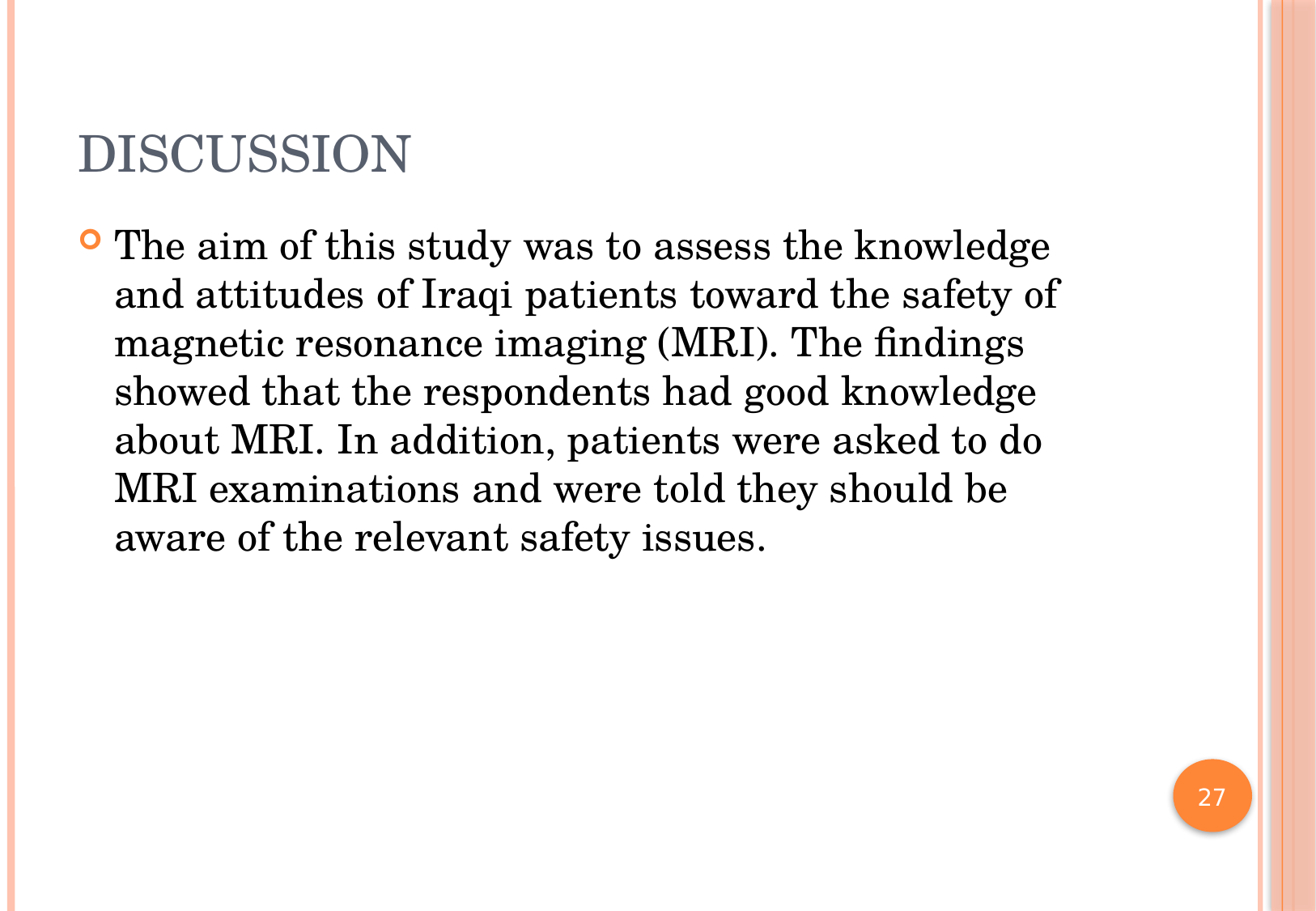

# Discussion
The aim of this study was to assess the knowledge and attitudes of Iraqi patients toward the safety of magnetic resonance imaging (MRI). The findings showed that the respondents had good knowledge about MRI. In addition, patients were asked to do MRI examinations and were told they should be aware of the relevant safety issues.
27